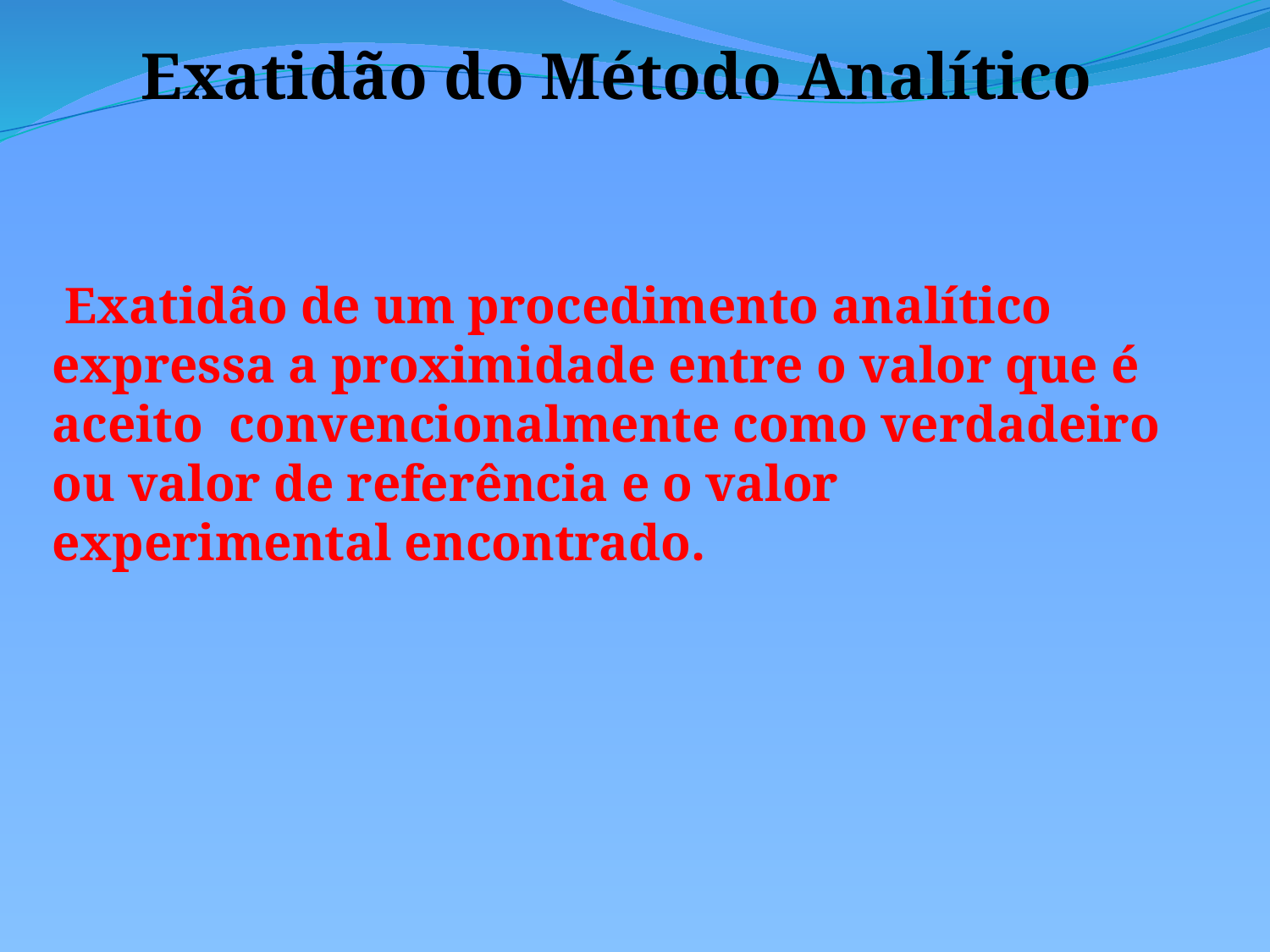

Exatidão do Método Analítico
 Exatidão de um procedimento analítico expressa a proximidade entre o valor que é aceito  convencionalmente como verdadeiro ou valor de referência e o valor experimental encontrado.